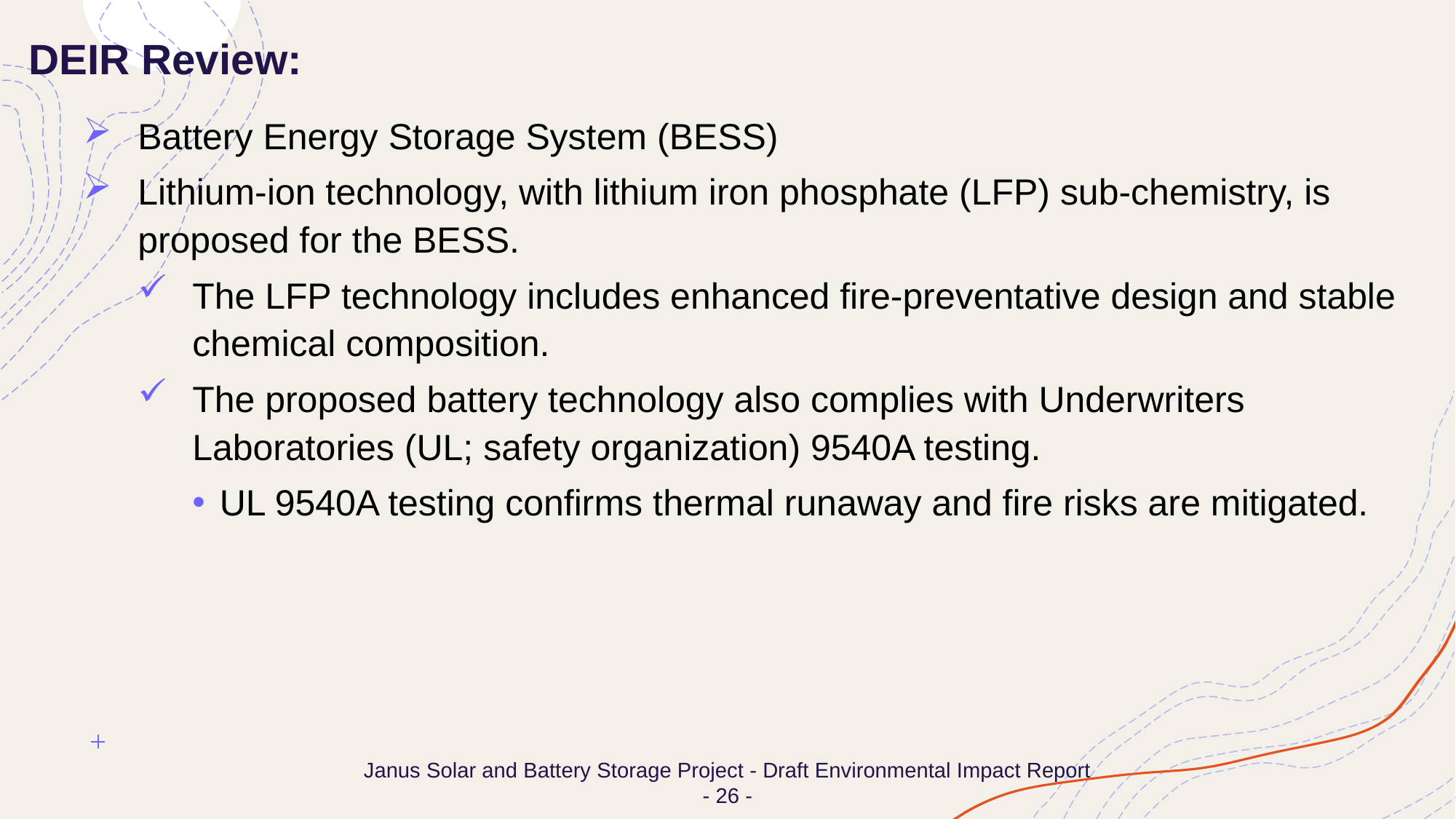

DEIR Review:
Battery Energy Storage System (BESS)
Lithium-ion technology, with lithium iron phosphate (LFP) sub-chemistry, is proposed for the BESS.
The LFP technology includes enhanced fire-preventative design and stable chemical composition.
The proposed battery technology also complies with Underwriters Laboratories (UL; safety organization) 9540A testing.
UL 9540A testing confirms thermal runaway and fire risks are mitigated.
# Janus Solar and Battery Storage Project - Draft Environmental Impact Report - 26 -